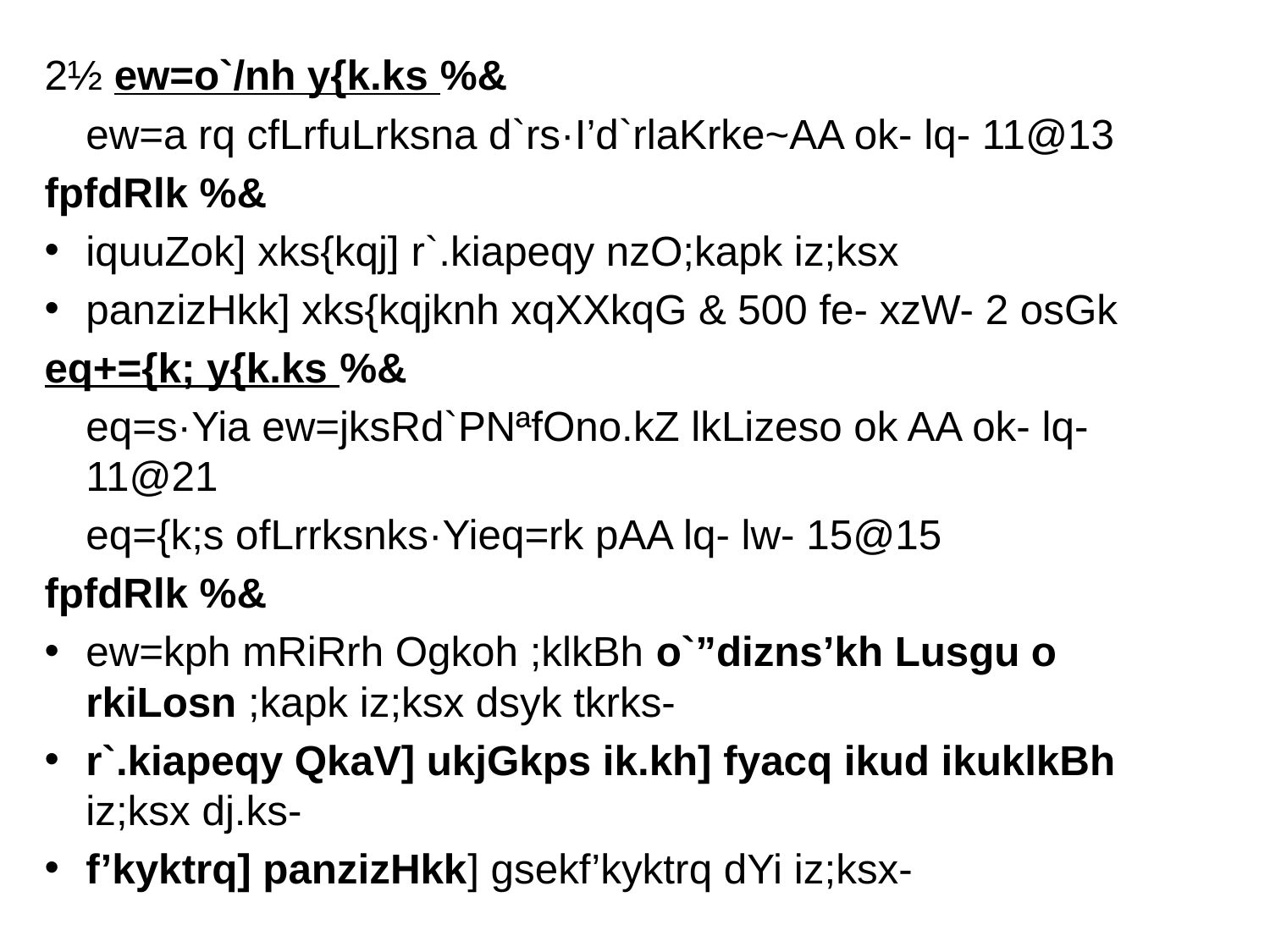

2½ ew=o`/nh y{k.ks %&
		ew=a rq cfLrfuLrksna d`rs·I’d`rlaKrke~AA ok- lq- 11@13
fpfdRlk %&
iquuZok] xks{kqj] r`.kiapeqy nzO;kapk iz;ksx
panzizHkk] xks{kqjknh xqXXkqG & 500 fe- xzW- 2 osGk
eq+={k; y{k.ks %&
		eq=s·Yia ew=jksRd`PNªfOno.kZ lkLizeso ok AA ok- lq- 11@21
		eq={k;s ofLrrksnks·Yieq=rk pAA lq- lw- 15@15
fpfdRlk %&
ew=kph mRiRrh Ogkoh ;klkBh o`”dizns’kh Lusgu o rkiLosn ;kapk iz;ksx dsyk tkrks-
r`.kiapeqy QkaV] ukjGkps ik.kh] fyacq ikud ikuklkBh iz;ksx dj.ks-
f’kyktrq] panzizHkk] gsekf’kyktrq dYi iz;ksx-